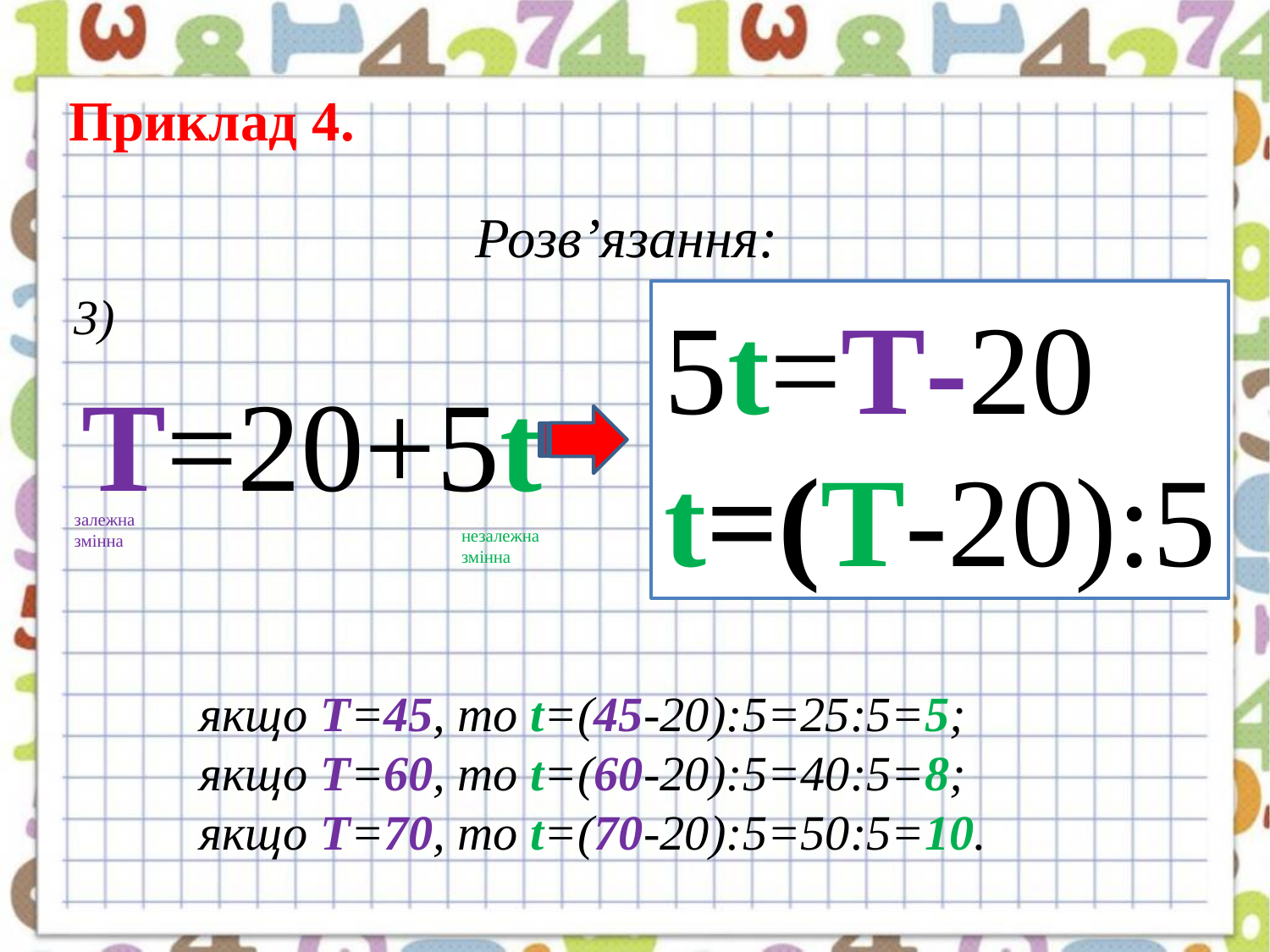

Приклад 4.
Розв’язання:
3)
5t=Т-20
t=(T-20):5
Т=20+5t

залежна
змінна
незалежна
змінна
якщо Т=45, то t=(45-20):5=25:5=5;
якщо Т=60, то t=(60-20):5=40:5=8;
якщо Т=70, то t=(70-20):5=50:5=10.